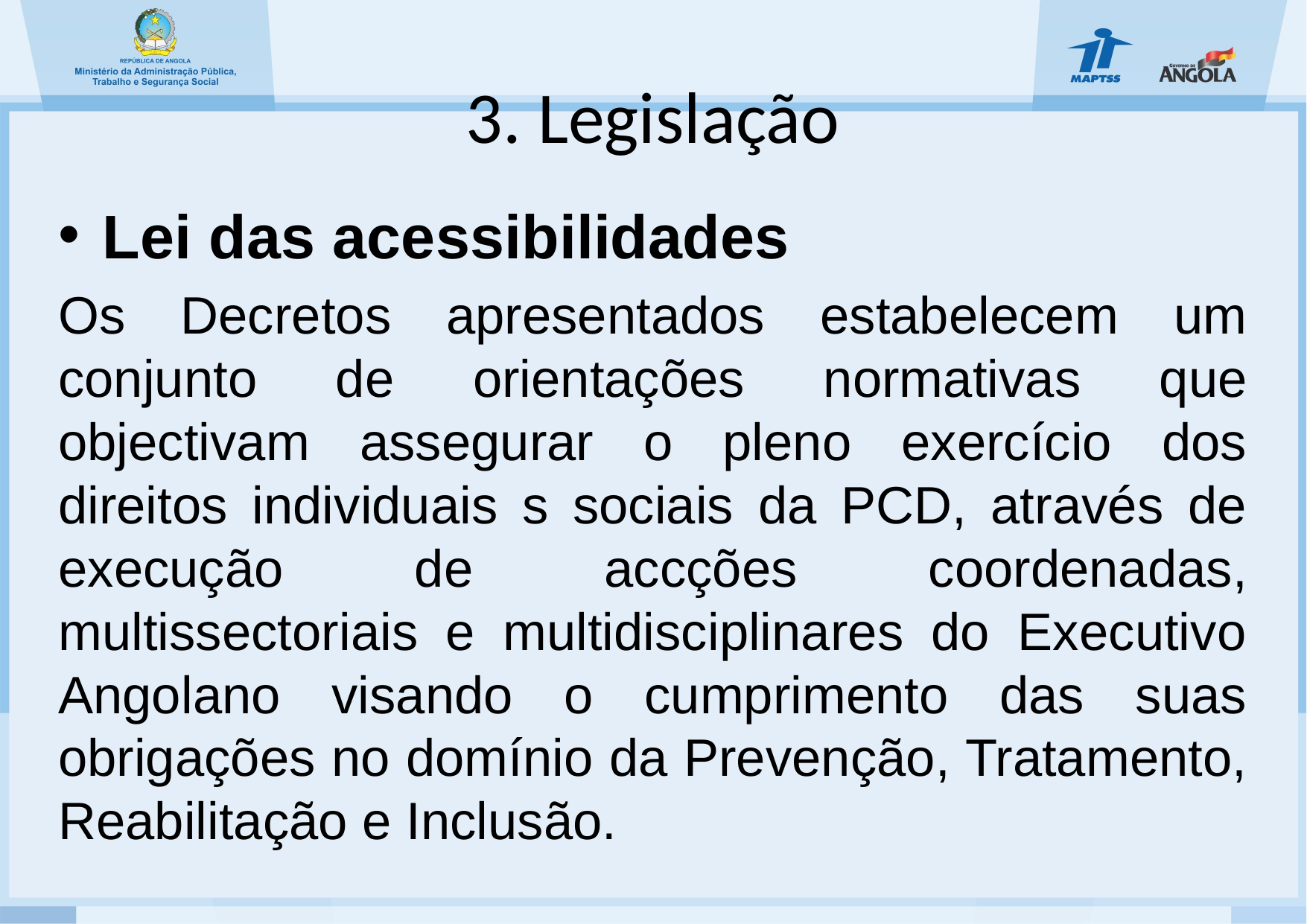

# 3. Legislação
Lei das acessibilidades
Os Decretos apresentados estabelecem um conjunto de orientações normativas que objectivam assegurar o pleno exercício dos direitos individuais s sociais da PCD, através de execução de accções coordenadas, multissectoriais e multidisciplinares do Executivo Angolano visando o cumprimento das suas obrigações no domínio da Prevenção, Tratamento, Reabilitação e Inclusão.